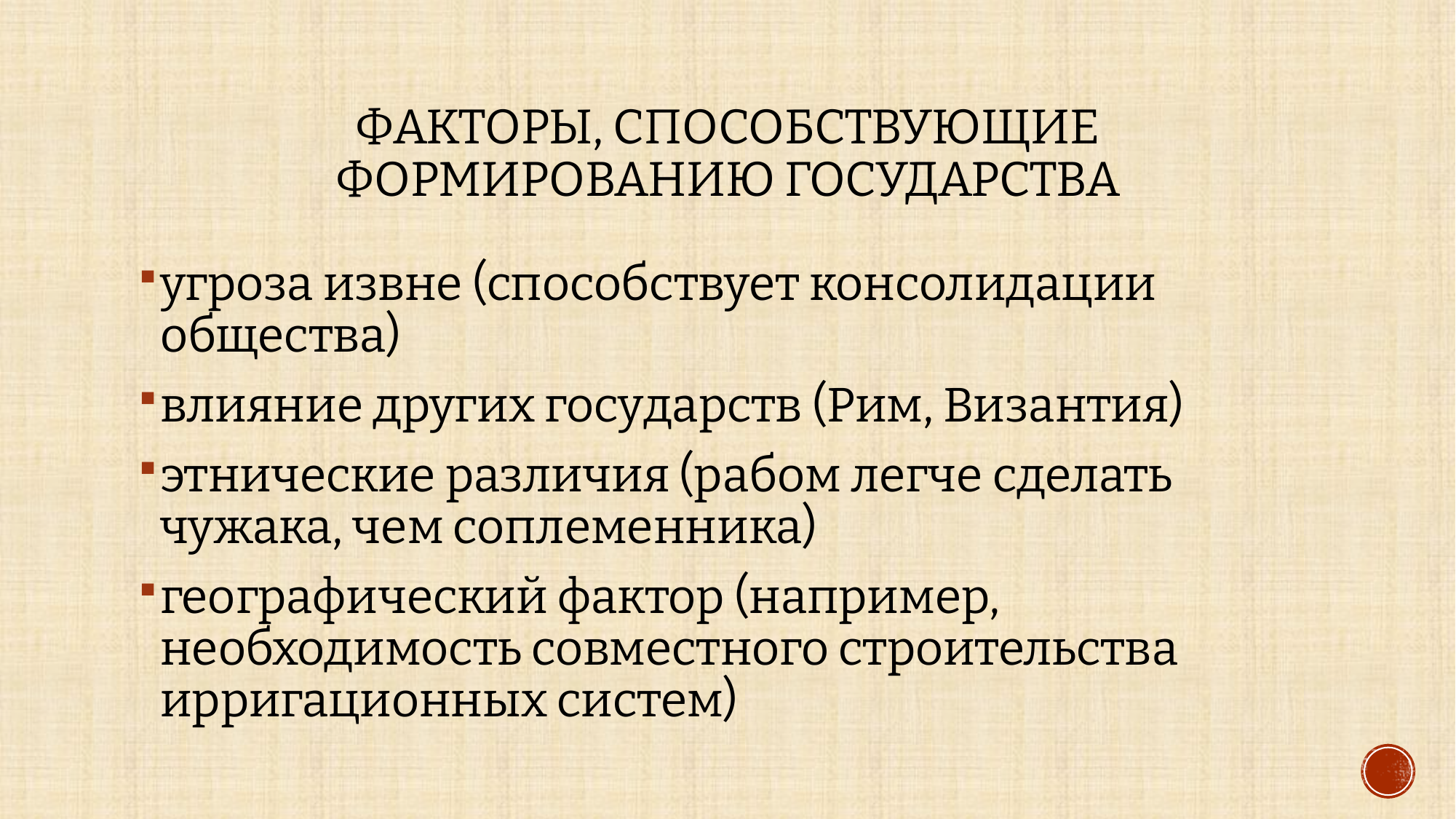

# Факторы, способствующие формированию государства
угроза извне (способствует консолидации общества)
влияние других государств (Рим, Византия)
этнические различия (рабом легче сделать чужака, чем соплеменника)
географический фактор (например, необходимость совместного строительства ирригационных систем)